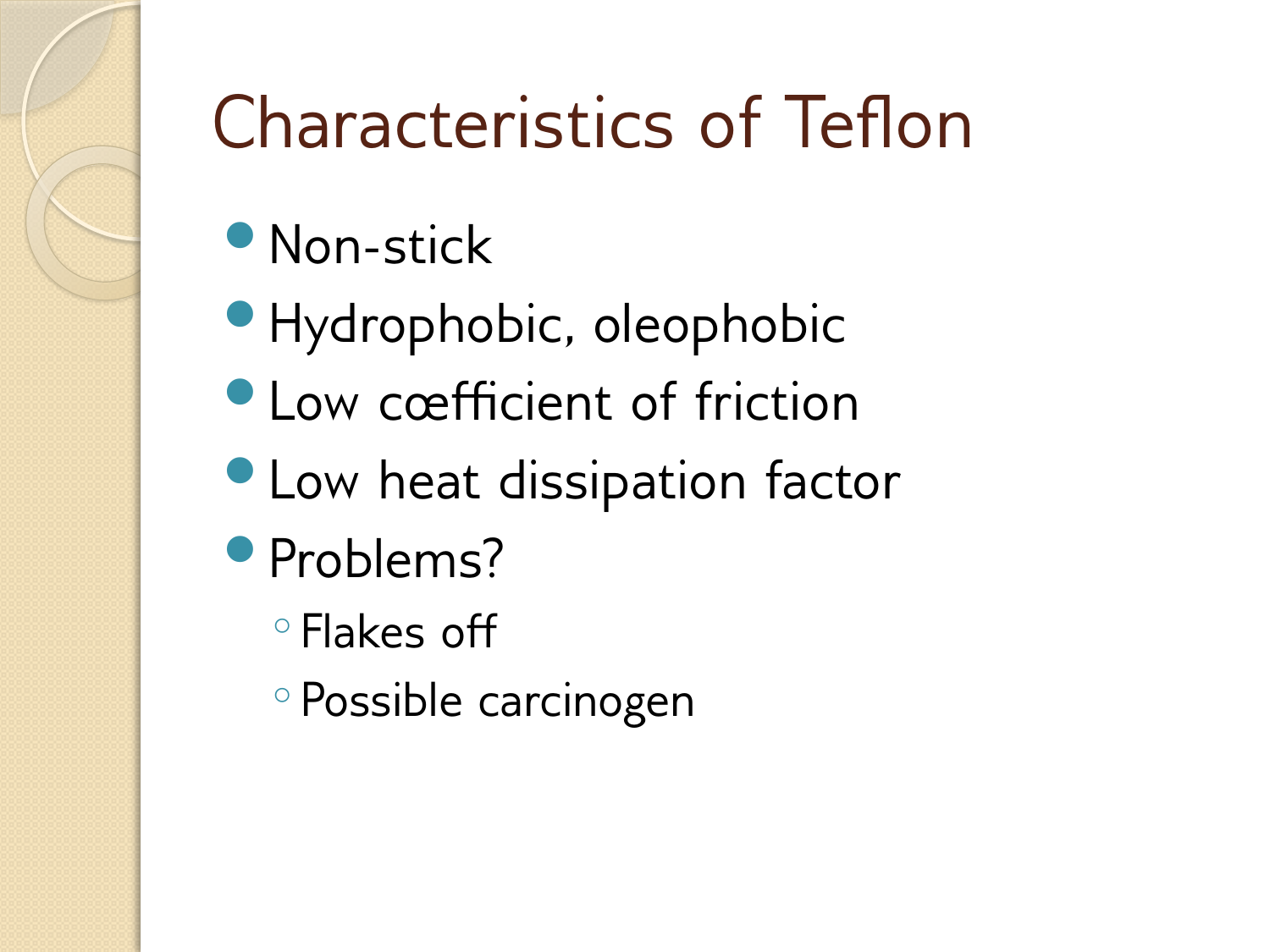

# Characteristics of Teflon
Non-stick
Hydrophobic, oleophobic
Low coefficient of friction
Low heat dissipation factor
Problems?
Flakes off
Possible carcinogen